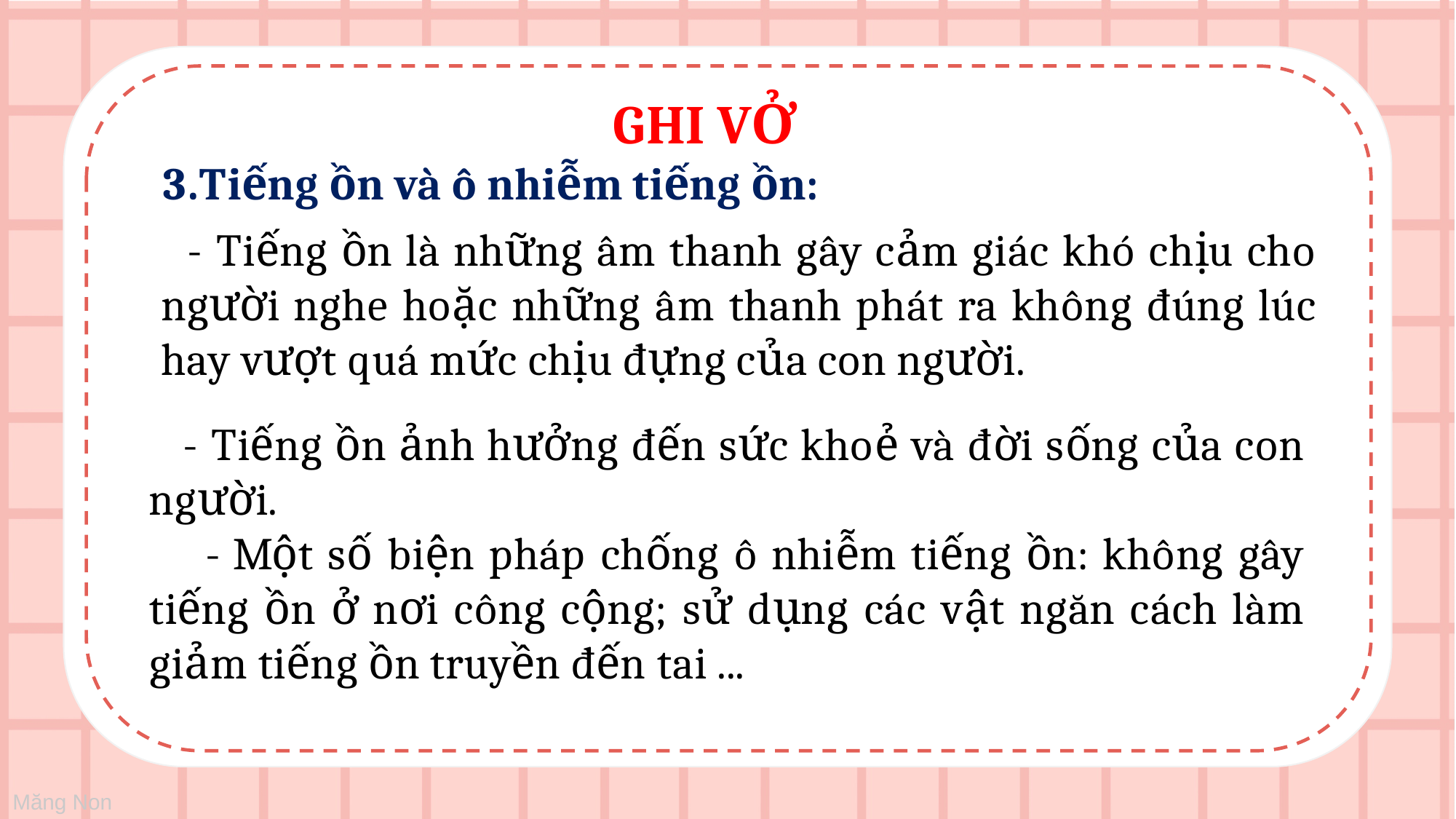

GHI VỞ
3.Tiếng ồn và ô nhiễm tiếng ồn:

  - Tiếng ồn là những âm thanh gây cảm giác khó chịu cho người nghe hoặc những âm thanh phát ra không đúng lúc hay vượt quá mức chịu đựng của con người.
    - Tiếng ồn ảnh hưởng đến sức khoẻ và đời sống của con người.
    - Một số biện pháp chống ô nhiễm tiếng ồn: không gây tiếng ồn ở nơi công cộng; sử dụng các vật ngăn cách làm giảm tiếng ồn truyền đến tai ...